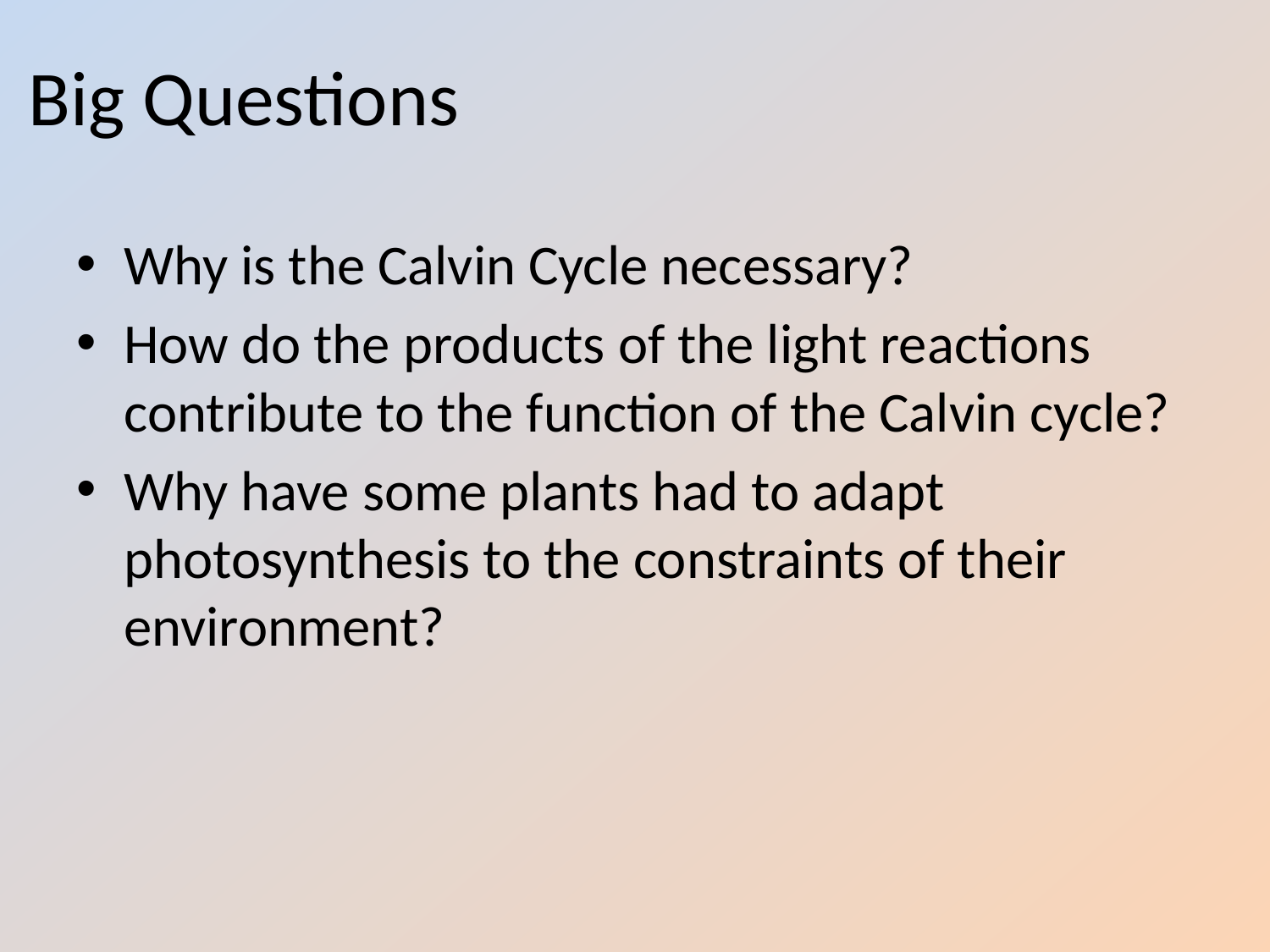

# Big Questions
Why is the Calvin Cycle necessary?
How do the products of the light reactions contribute to the function of the Calvin cycle?
Why have some plants had to adapt photosynthesis to the constraints of their environment?